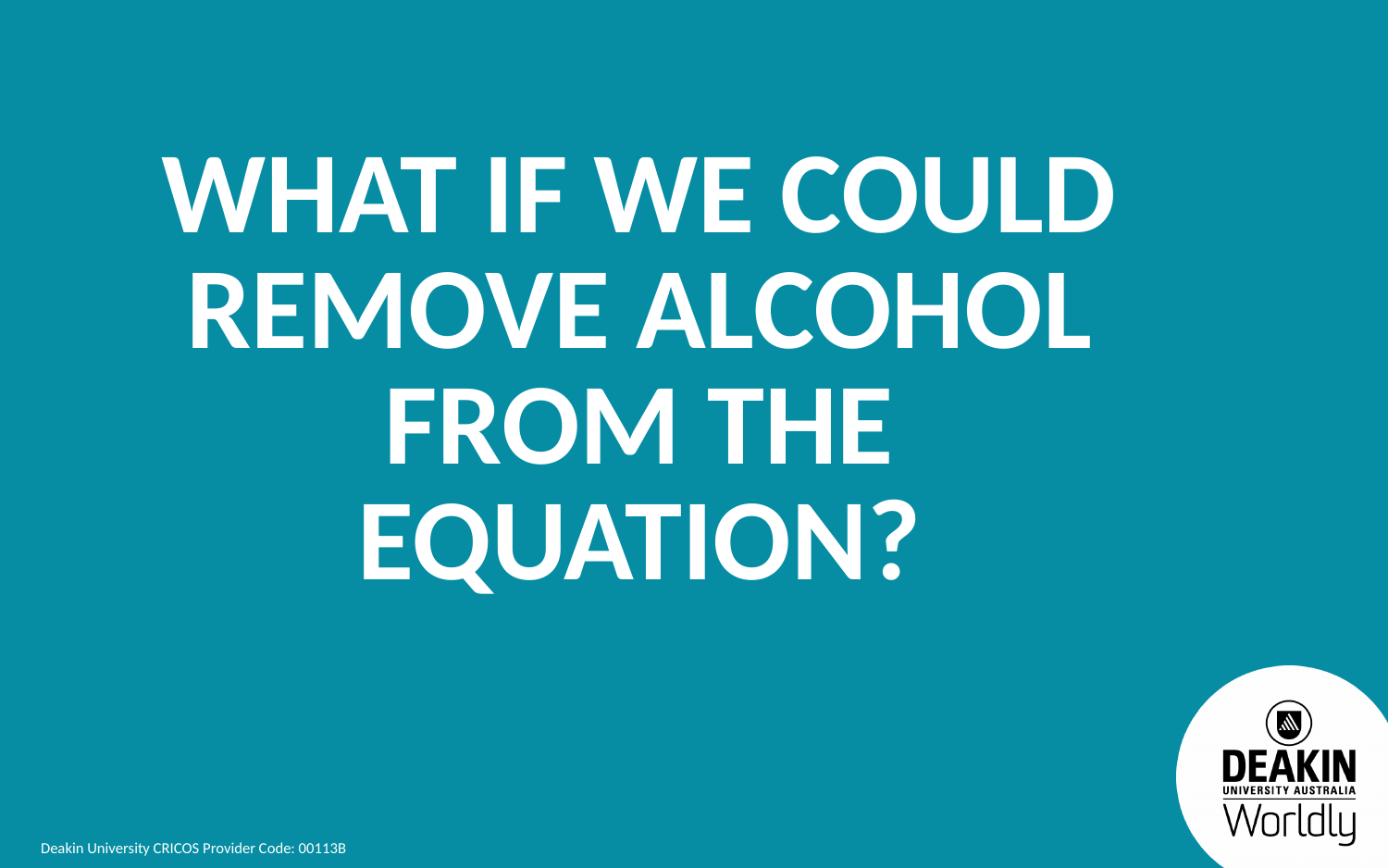

What if we could remove alcohol from the equation?